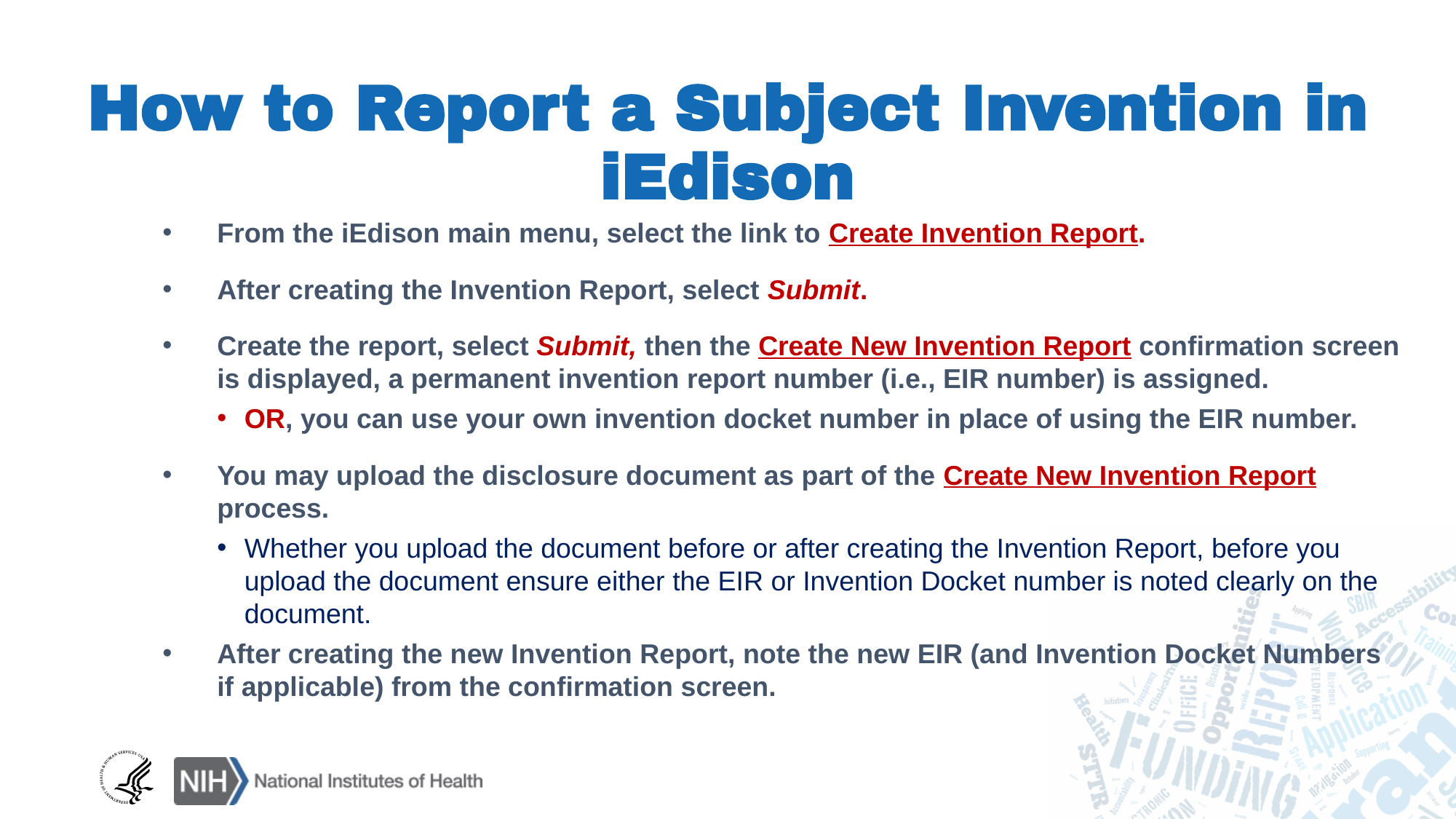

How to Report a Subject Invention in iEdison
From the iEdison main menu, select the link to Create Invention Report.

After creating the Invention Report, select Submit.

Create the report, select Submit, then the Create New Invention Report confirmation screen is displayed, a permanent invention report number (i.e., EIR number) is assigned.
OR, you can use your own invention docket number in place of using the EIR number.

You may upload the disclosure document as part of the Create New Invention Report process.
Whether you upload the document before or after creating the Invention Report, before you upload the document ensure either the EIR or Invention Docket number is noted clearly on the document.
After creating the new Invention Report, note the new EIR (and Invention Docket Numbers if applicable) from the confirmation screen.
12